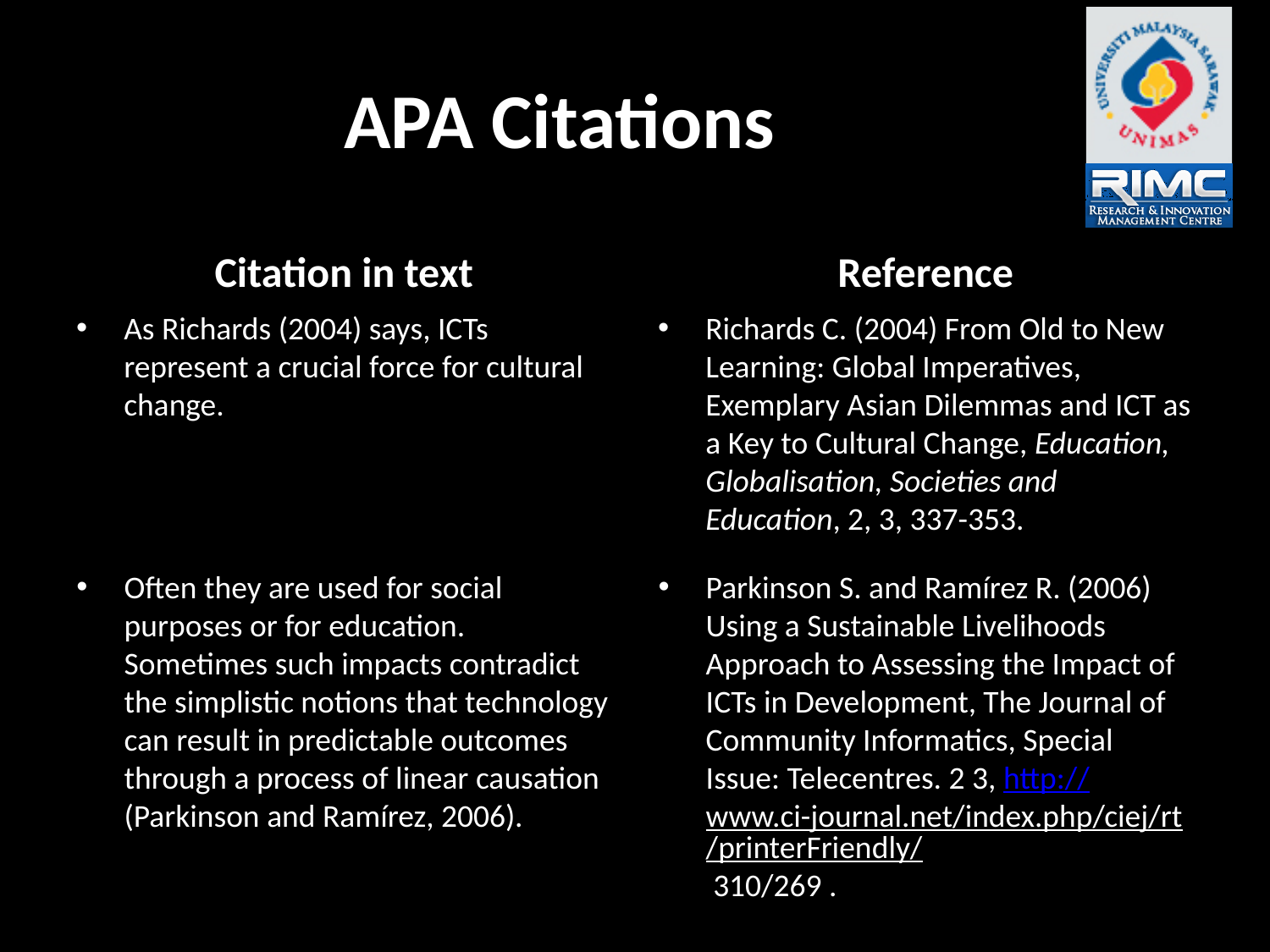

# APA Citations
Citation in text
Reference
As Richards (2004) says, ICTs represent a crucial force for cultural change.
Richards C. (2004) From Old to New Learning: Global Imperatives, Exemplary Asian Dilemmas and ICT as a Key to Cultural Change, Education, Globalisation, Societies and Education, 2, 3, 337-353.

Often they are used for social purposes or for education. Sometimes such impacts contradict the simplistic notions that technology can result in predictable outcomes through a process of linear causation (Parkinson and Ramírez, 2006).
Parkinson S. and Ramírez R. (2006) Using a Sustainable Livelihoods Approach to Assessing the Impact of ICTs in Development, The Journal of Community Informatics, Special Issue: Telecentres. 2 3, http://www.ci-journal.net/index.php/ciej/rt/printerFriendly/ 310/269 .